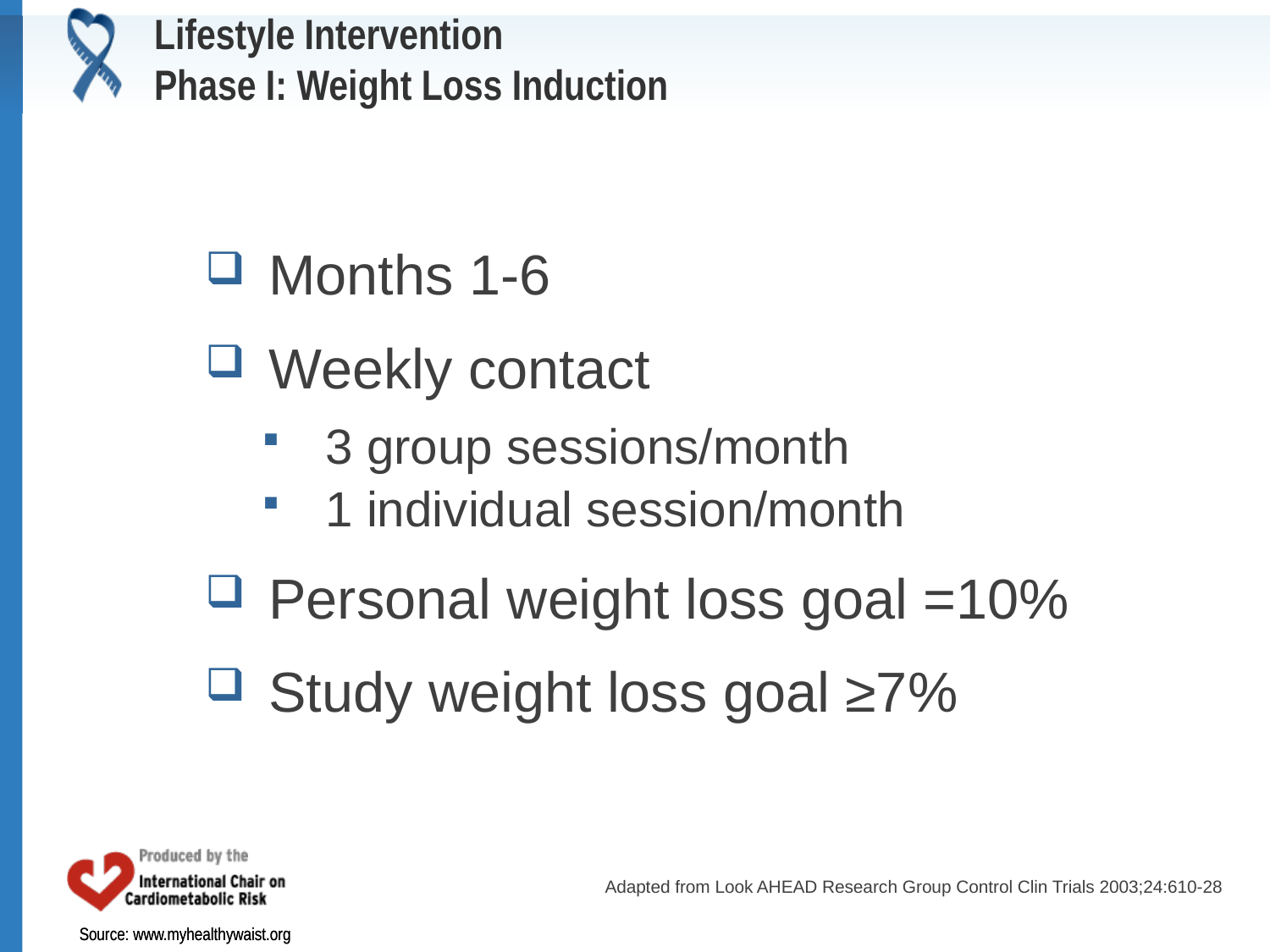

# Lifestyle Intervention Phase I: Weight Loss Induction
Months 1-6
Weekly contact
3 group sessions/month
1 individual session/month
Personal weight loss goal =10%
Study weight loss goal ≥7%
Adapted from Look AHEAD Research Group Control Clin Trials 2003;24:610-28